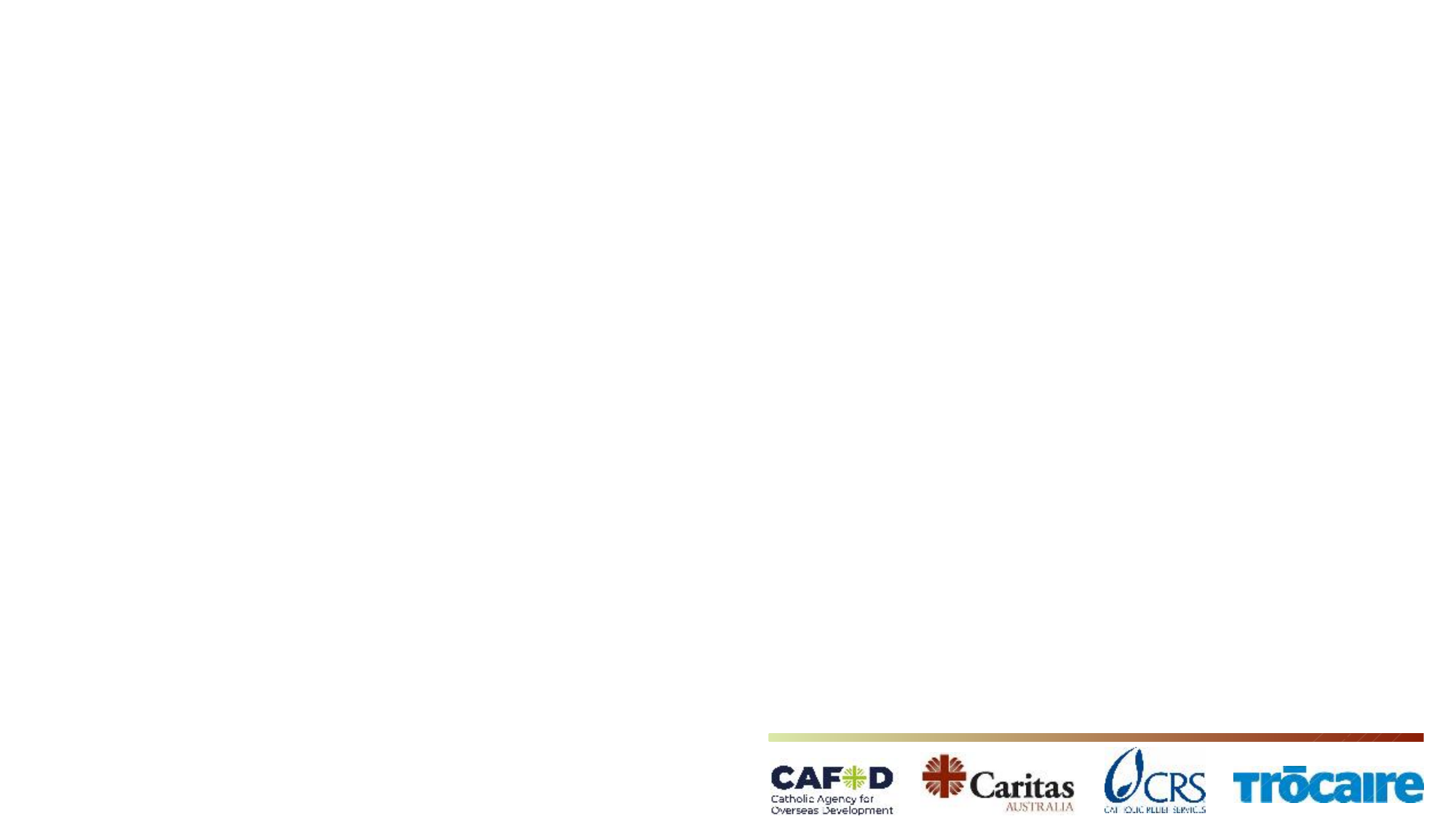

À la fin de la session, les participants comprendront :
Pourquoi promouvoir la gestion de l'environnement dans les programmes humanitaires, de rétablissement et de réhabilitation
Ce que l'outil de gestion environnementale vise à accomplir
Quand utiliser l'outil
Qui devrait utiliser l'outil
Comment utiliser l'outil
S'exercer sur un scénario réel
Retour sur l'expérience et les questions...

# Objectifs de la formation